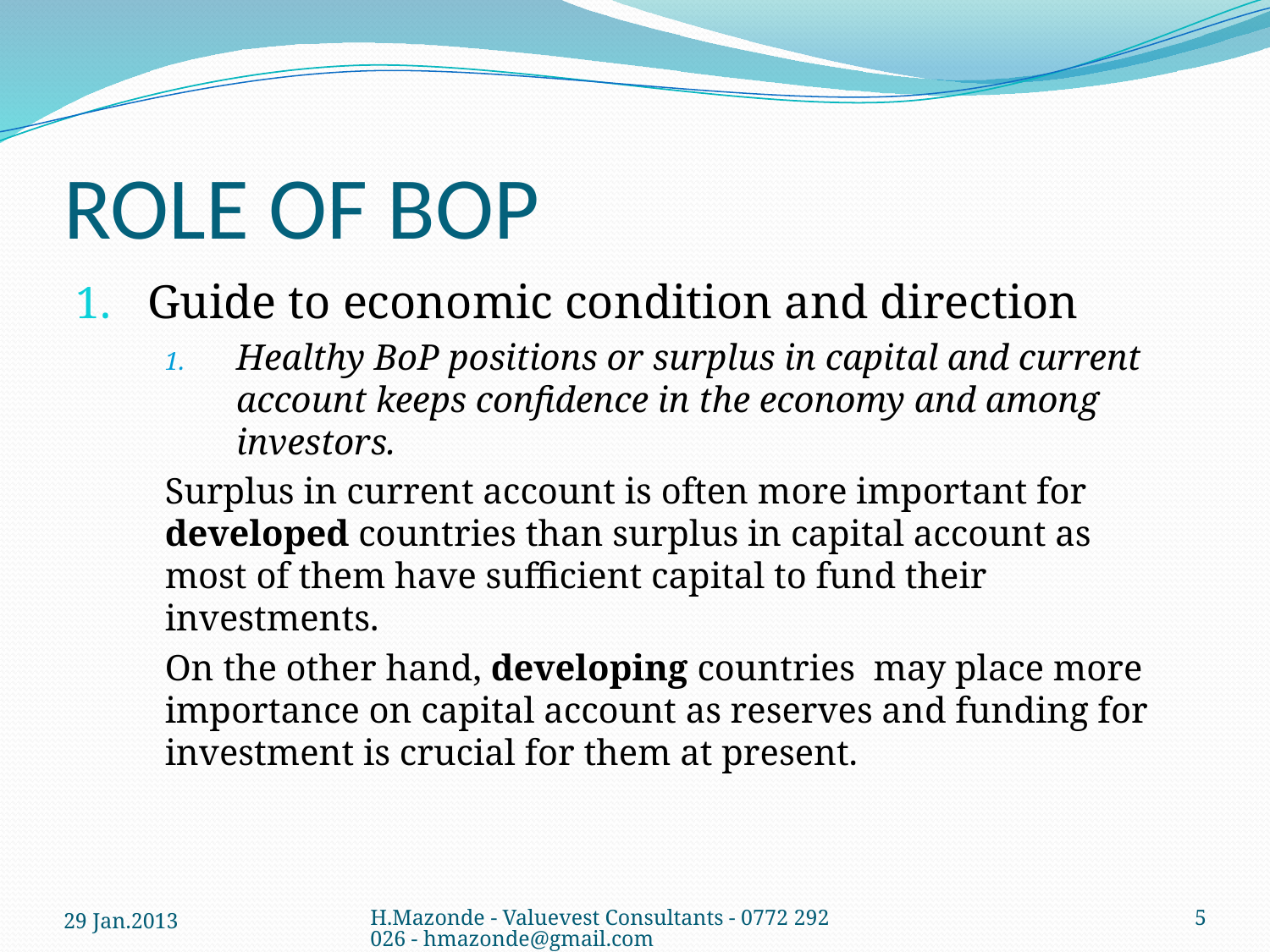

# ROLE OF BOP
Guide to economic condition and direction
Healthy BoP positions or surplus in capital and current account keeps confidence in the economy and among investors.
Surplus in current account is often more important for developed countries than surplus in capital account as most of them have sufficient capital to fund their investments.
On the other hand, developing countries  may place more importance on capital account as reserves and funding for investment is crucial for them at present.

29 Jan.2013
H.Mazonde - Valuevest Consultants - 0772 292 026 - hmazonde@gmail.com
5